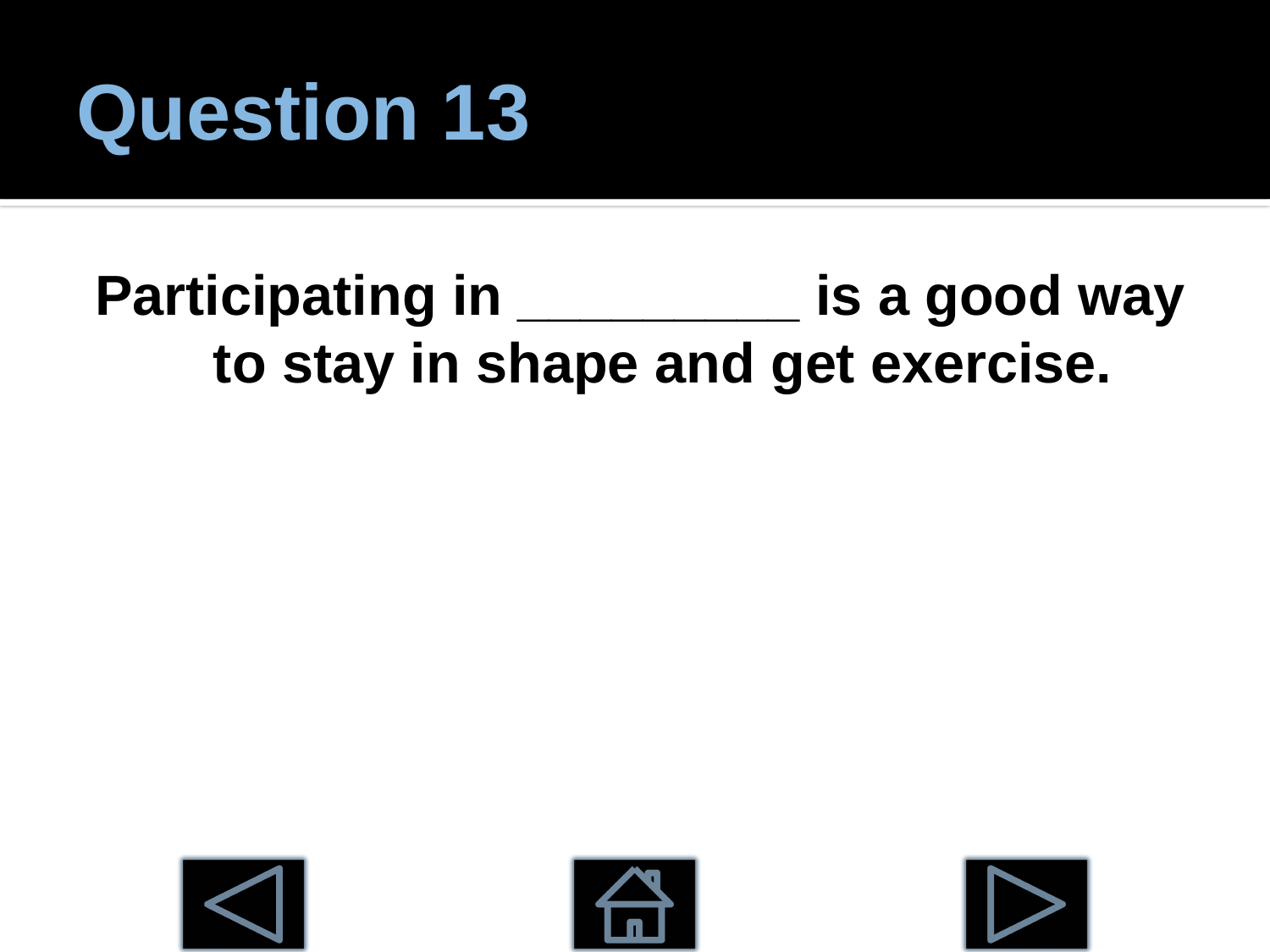

# Question 13
Participating in _________ is a good way to stay in shape and get exercise.